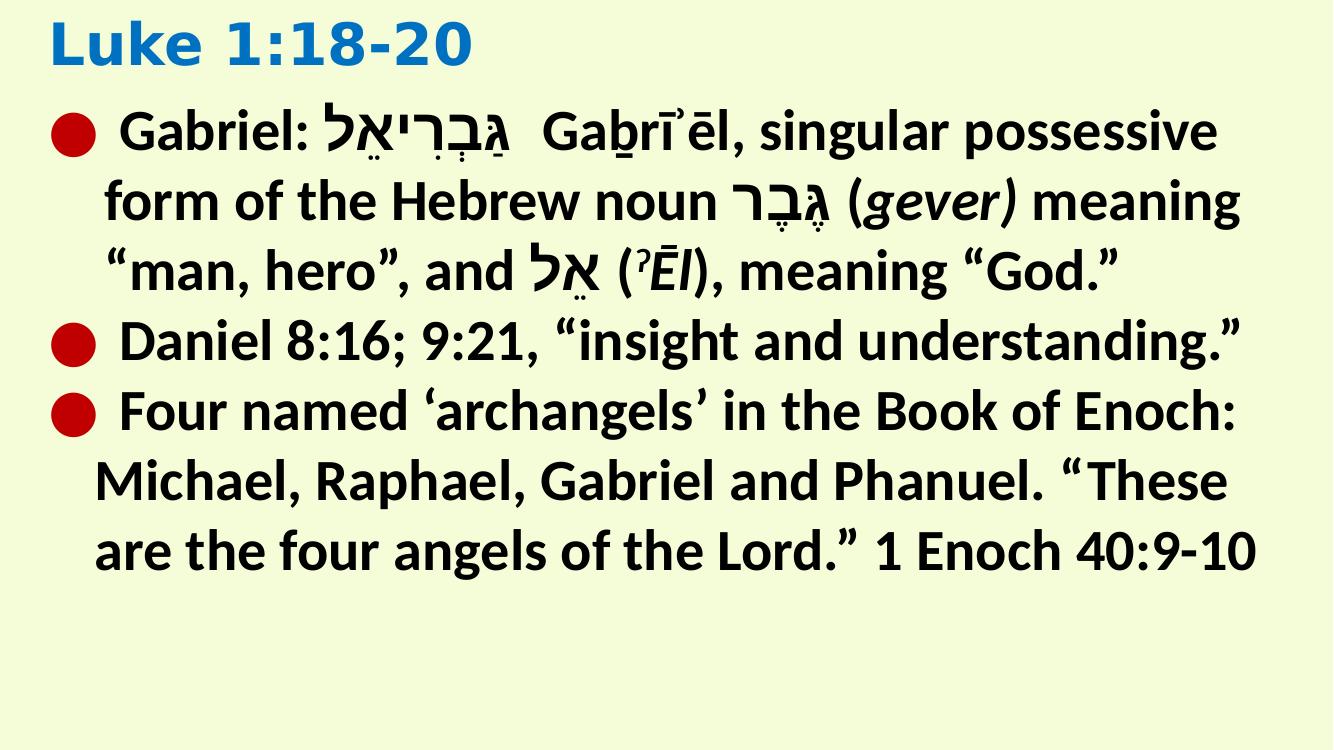

Luke 1:18-20
● Gabriel: גַּבְרִיאֵל  Gaḇrīʾēl, singular possessive form of the Hebrew noun גֶּבֶר (gever) meaning “man, hero”, and אֵל (ʔĒl), meaning “God.”
● Daniel 8:16; 9:21, “insight and understanding.”
● Four named ‘archangels’ in the Book of Enoch:
Michael, Raphael, Gabriel and Phanuel. “These are the four angels of the Lord.” 1 Enoch 40:9-10